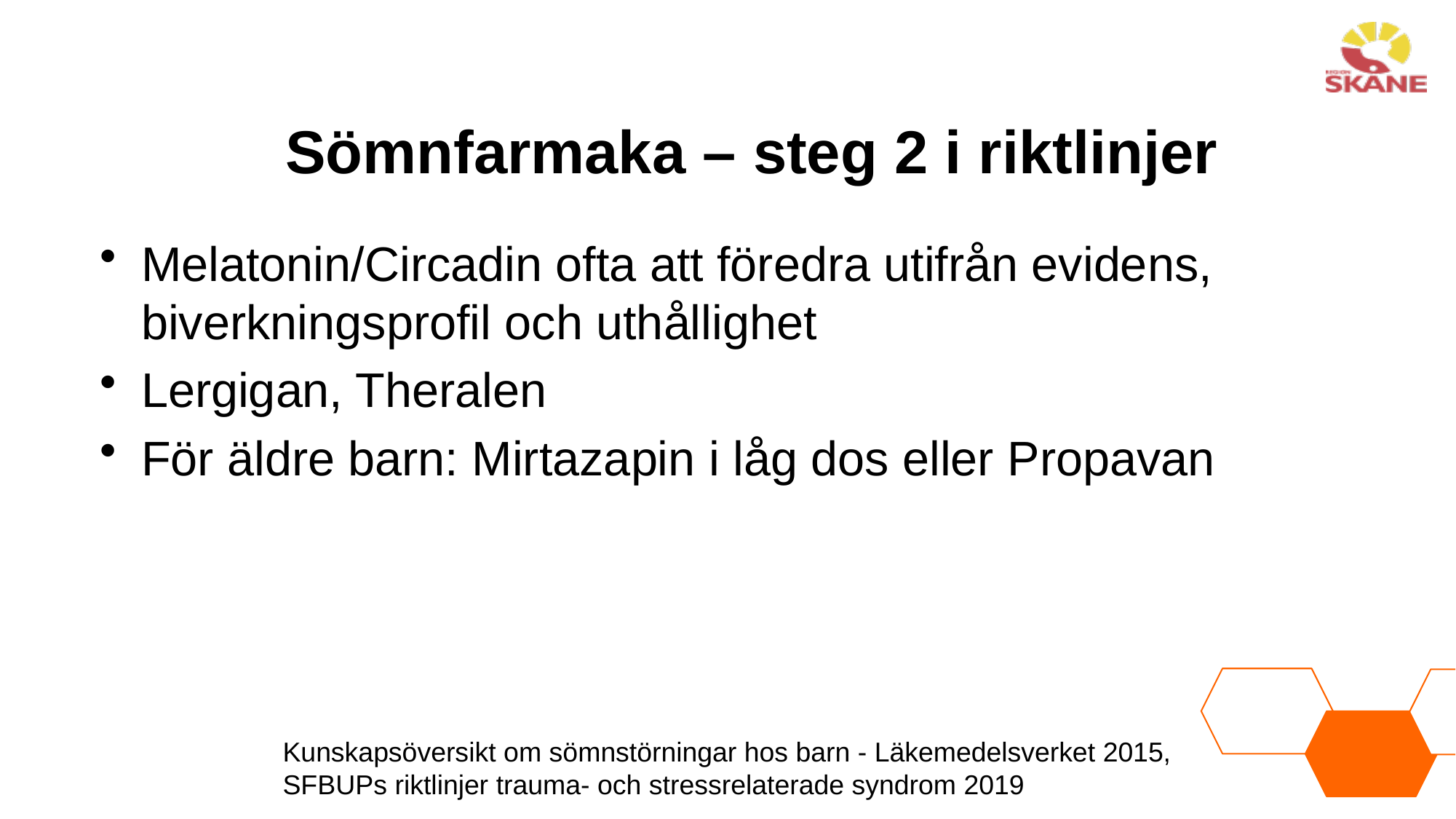

# Sömnfarmaka – steg 2 i riktlinjer
Melatonin/Circadin ofta att föredra utifrån evidens, biverkningsprofil och uthållighet
Lergigan, Theralen
För äldre barn: Mirtazapin i låg dos eller Propavan
Kunskapsöversikt om sömnstörningar hos barn - Läkemedelsverket 2015, SFBUPs riktlinjer trauma- och stressrelaterade syndrom 2019